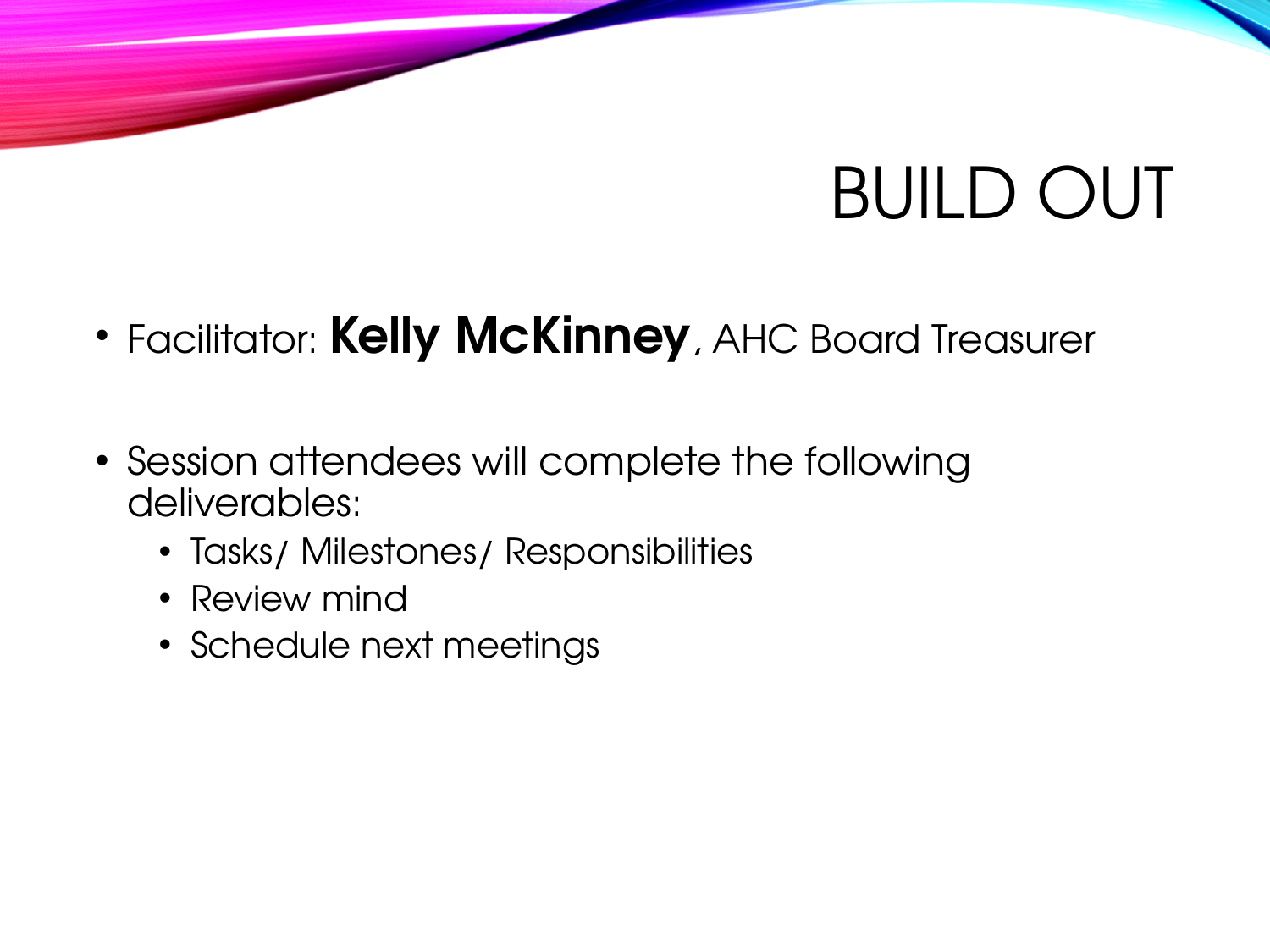

# Build out
Facilitator: Kelly McKinney, AHC Board Treasurer

Session attendees will complete the following deliverables:
Tasks/ Milestones/ Responsibilities
Review mind
Schedule next meetings